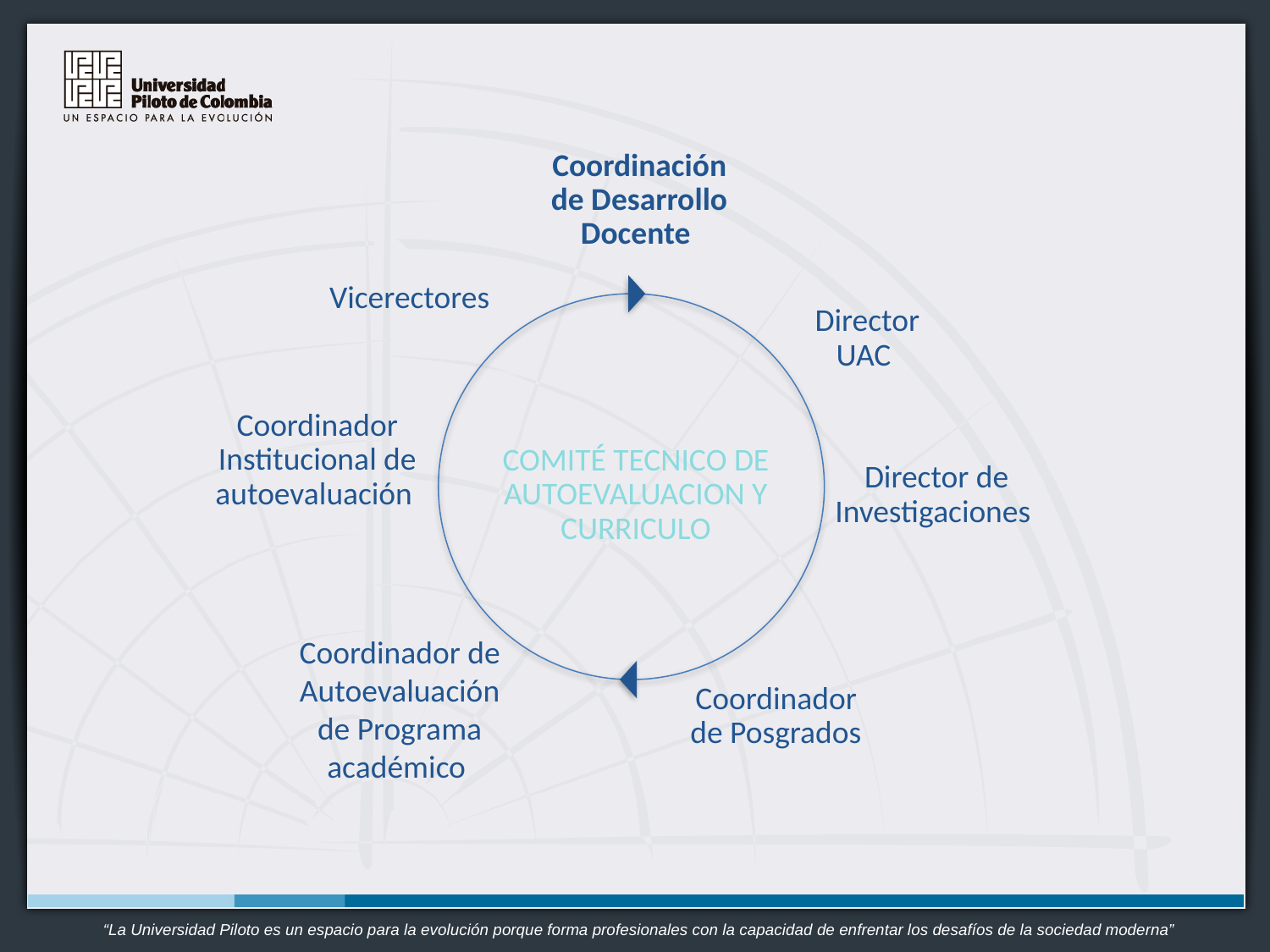

Coordinación de Desarrollo Docente
Vicerectores
Director UAC

Coordinador Institucional de autoevaluación
COMITÉ TECNICO DE AUTOEVALUACION Y CURRICULO
Director de Investigaciones
Coordinador de Autoevaluación de Programa académico
Coordinador de Posgrados